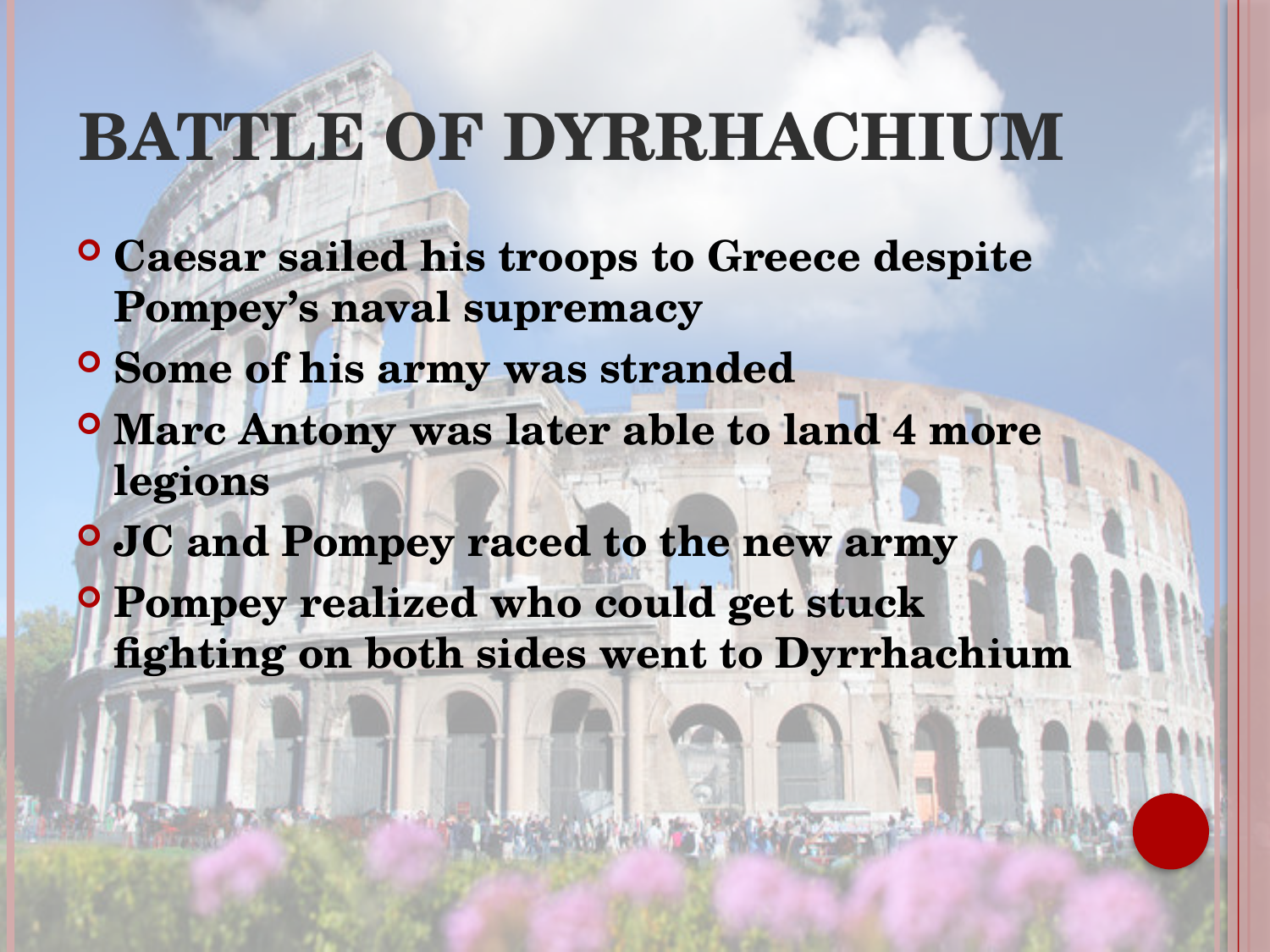

# Battle of Dyrrhachium
Caesar sailed his troops to Greece despite Pompey’s naval supremacy
Some of his army was stranded
Marc Antony was later able to land 4 more legions
JC and Pompey raced to the new army
Pompey realized who could get stuck fighting on both sides went to Dyrrhachium